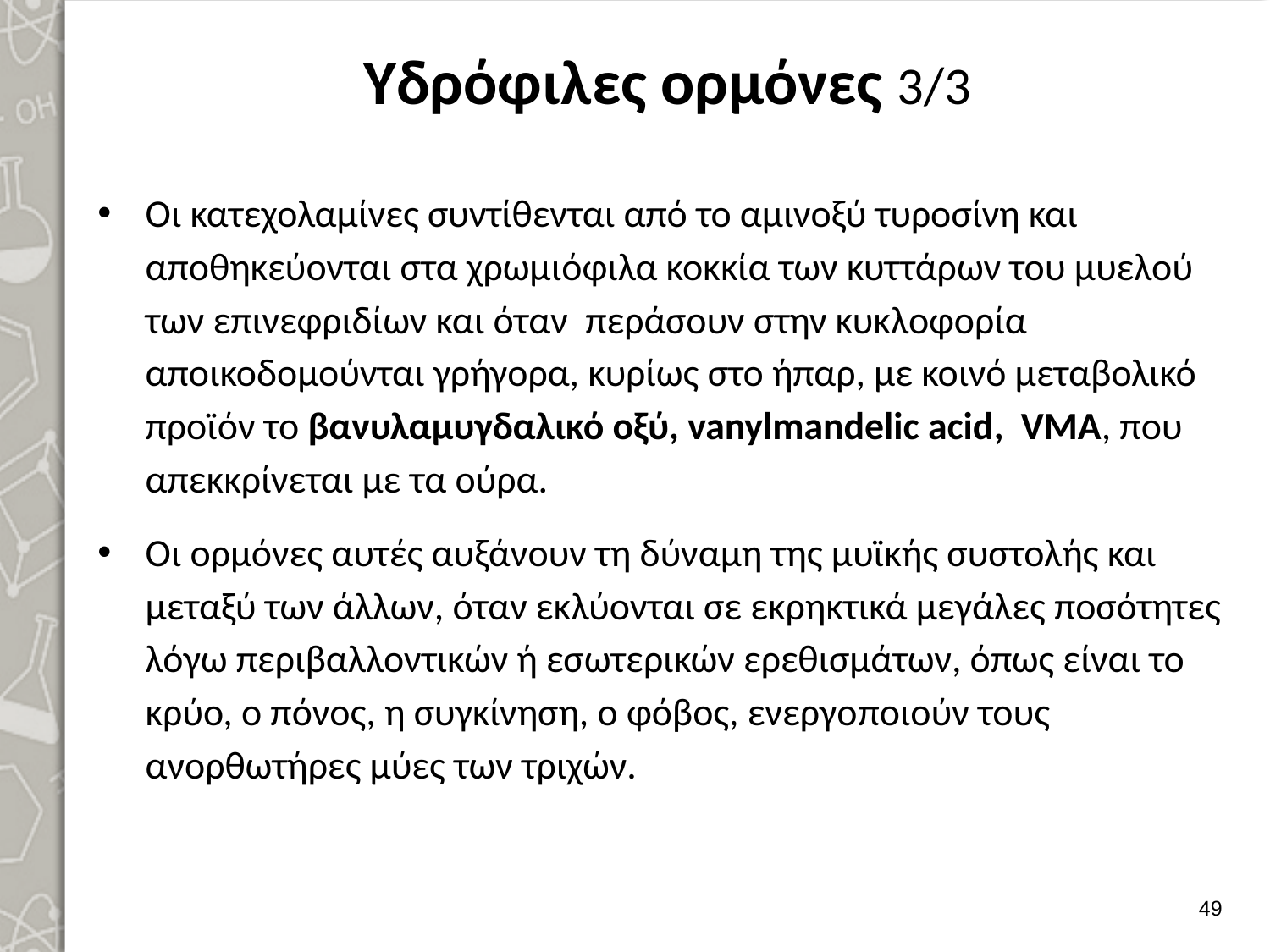

# Υδρόφιλες ορμόνες 3/3
Οι κατεχολαμίνες συντίθενται από το αμινοξύ τυροσίνη και  αποθηκεύονται στα χρωμιόφιλα κοκκία των κυττάρων του μυελού των επινεφριδίων και όταν  περάσουν στην κυκλοφορία αποικοδομούνται γρήγορα, κυρίως στο ήπαρ, με κοινό μεταβολικό προϊόν το βανυλαμυγδαλικό οξύ, vanylmandelic acid,  VΜΑ, που απεκκρίνεται με τα ούρα.
Οι ορμόνες αυτές αυξάνουν τη δύναμη της μυϊκής συστολής και μεταξύ των άλλων, όταν εκλύονται σε εκρηκτικά μεγάλες ποσότητες λόγω περιβαλλοντικών ή εσωτερι­κών ερεθισμάτων, όπως είναι το κρύο, ο πόνος, η συγκίνηση, ο φόβος, ενεργο­ποιούν τους ανορθωτήρες μύες των τριχών.
49